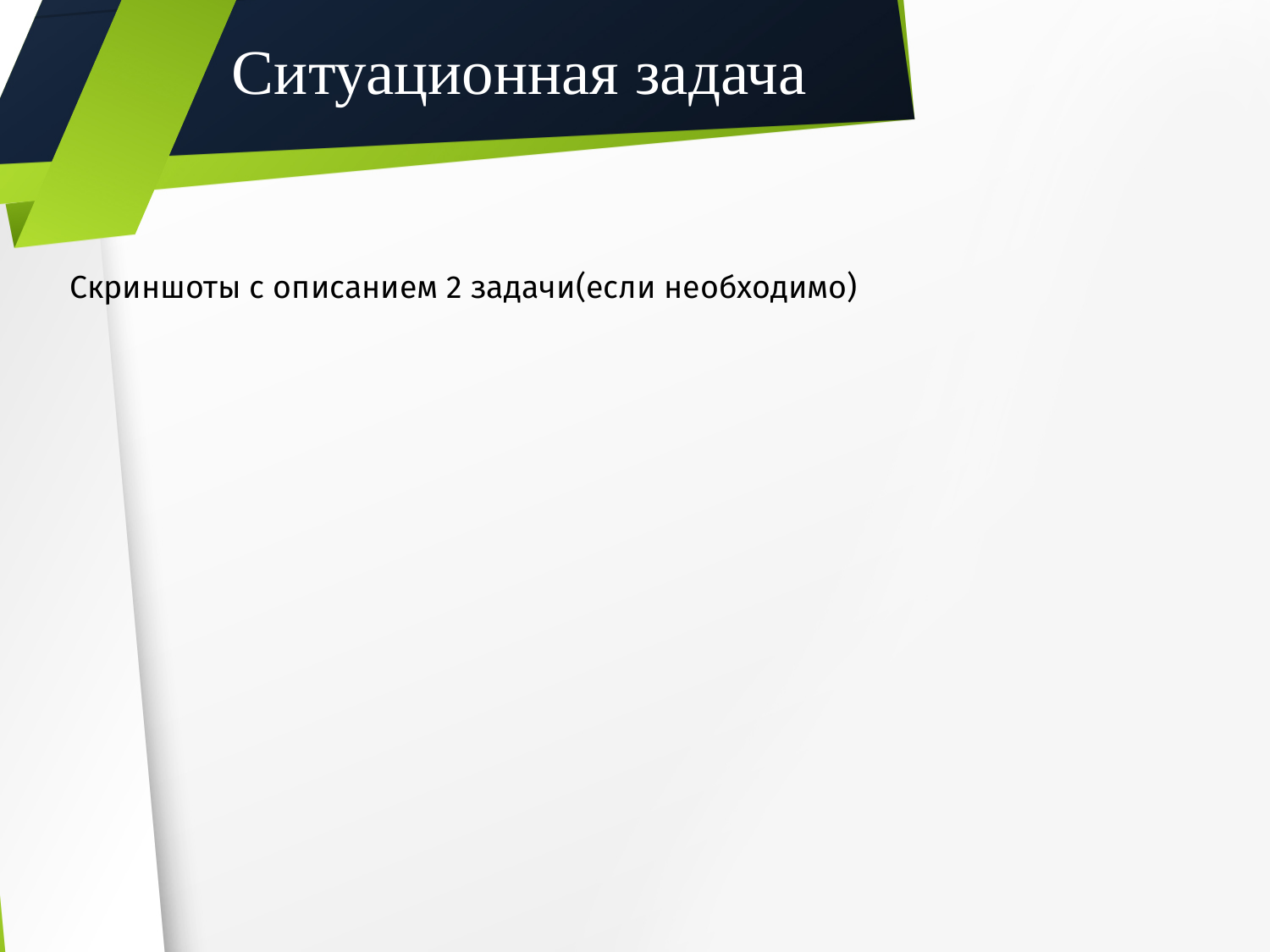

Ситуационная задача
Скриншоты с описанием 2 задачи(если необходимо)